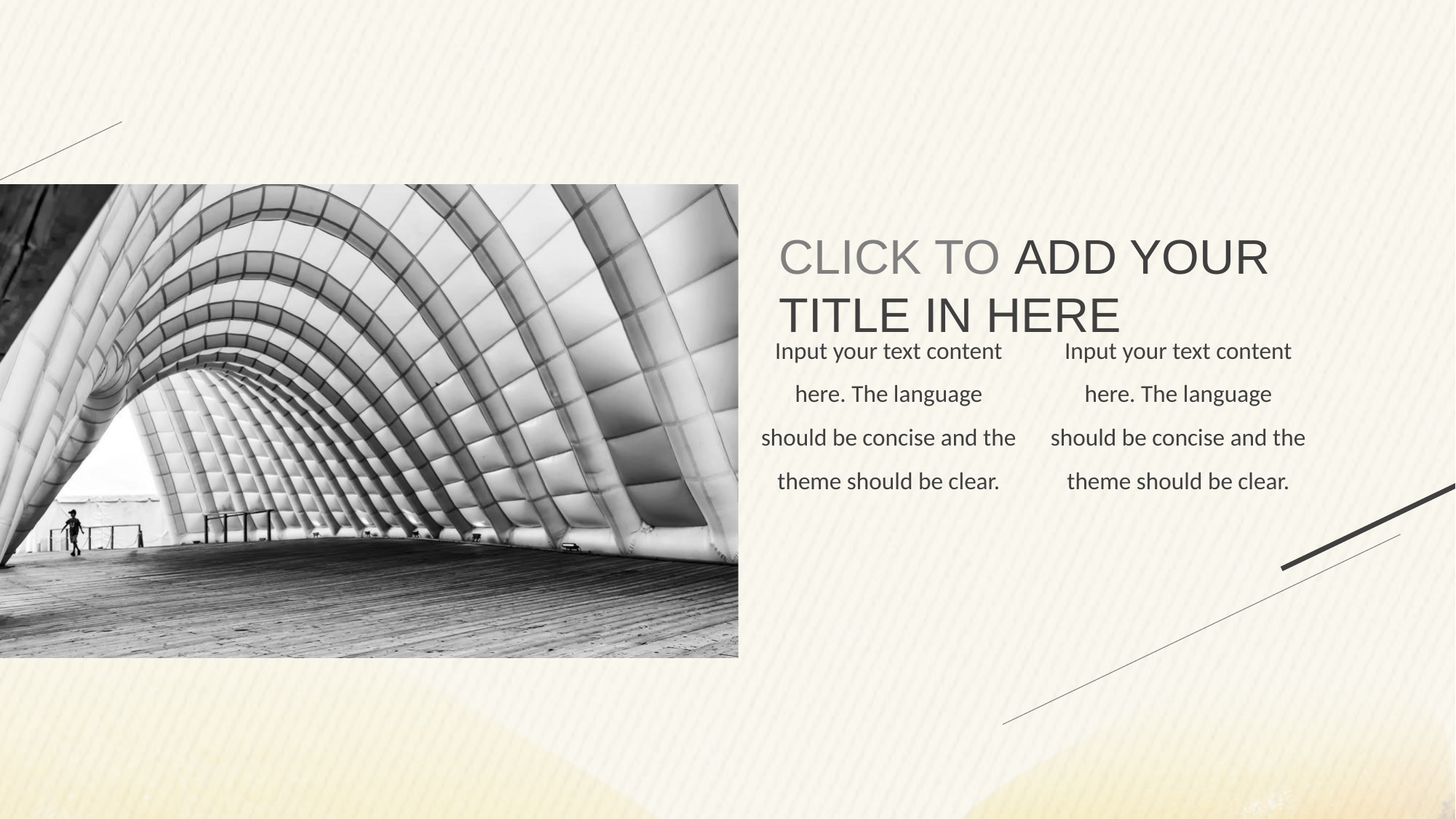

CLICK TO ADD YOUR TITLE IN HERE
Input your text content here. The language should be concise and the theme should be clear.
Input your text content here. The language should be concise and the theme should be clear.